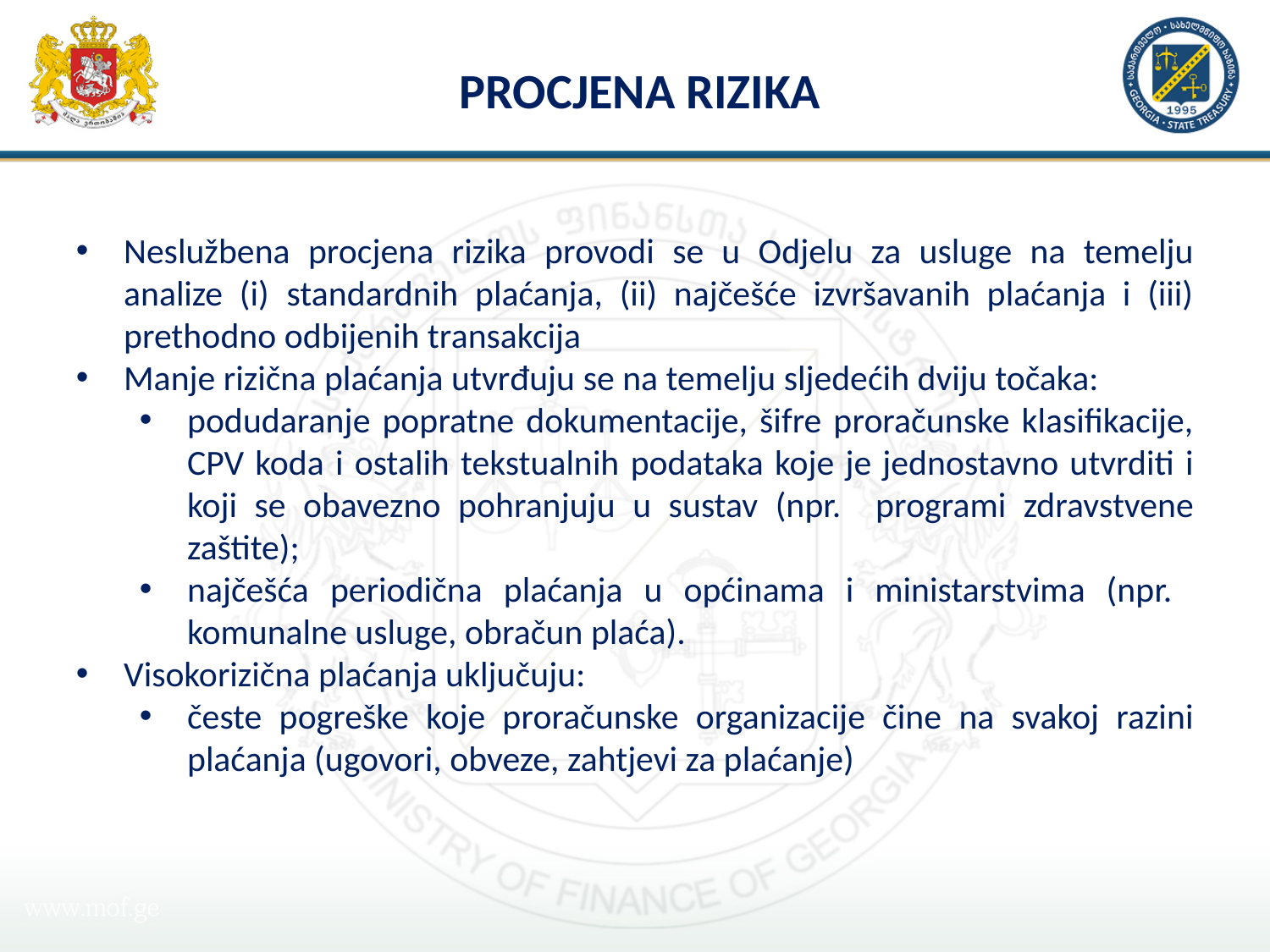

# Procjena rizika

Neslužbena procjena rizika provodi se u Odjelu za usluge na temelju analize (i) standardnih plaćanja, (ii) najčešće izvršavanih plaćanja i (iii) prethodno odbijenih transakcija
Manje rizična plaćanja utvrđuju se na temelju sljedećih dviju točaka:
podudaranje popratne dokumentacije, šifre proračunske klasifikacije, CPV koda i ostalih tekstualnih podataka koje je jednostavno utvrditi i koji se obavezno pohranjuju u sustav (npr.  programi zdravstvene zaštite);
najčešća periodična plaćanja u općinama i ministarstvima (npr.  komunalne usluge, obračun plaća).
Visokorizična plaćanja uključuju:
česte pogreške koje proračunske organizacije čine na svakoj razini plaćanja (ugovori, obveze, zahtjevi za plaćanje)